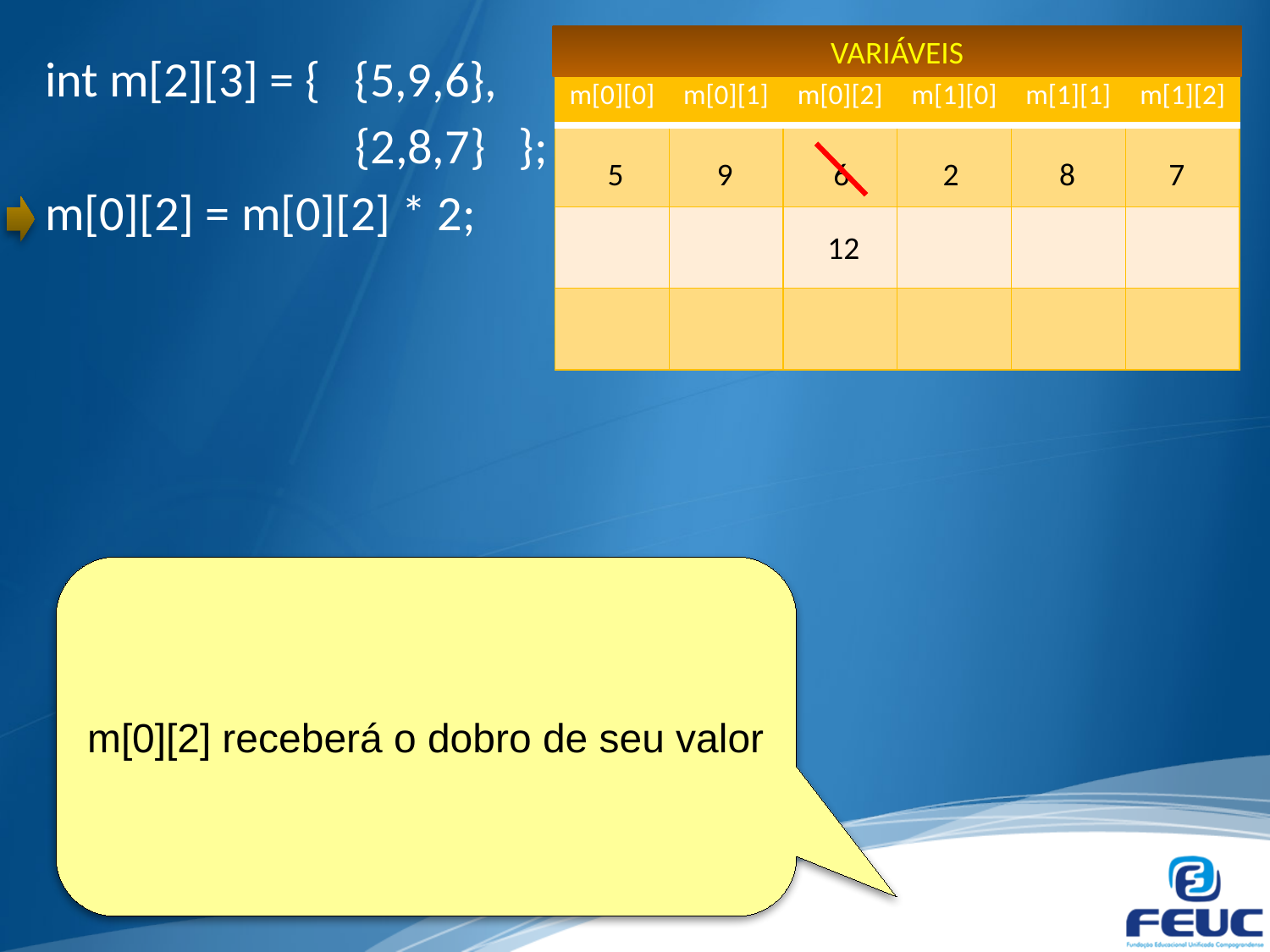

VARIÁVEIS
int m[2][3] = {   {5,9,6},
		     {2,8,7}   };
m[0][2] = m[0][2] * 2;
| m[0][0] | m[0][1] | m[0][2] | m[1][0] | m[1][1] | m[1][2] |
| --- | --- | --- | --- | --- | --- |
|  |  |  |  |  |  |
|  |  |  |  |  |  |
|  |  |  |  |  |  |
5             9              6             2              8             7

12
m[0][2] receberá o dobro de seu valor